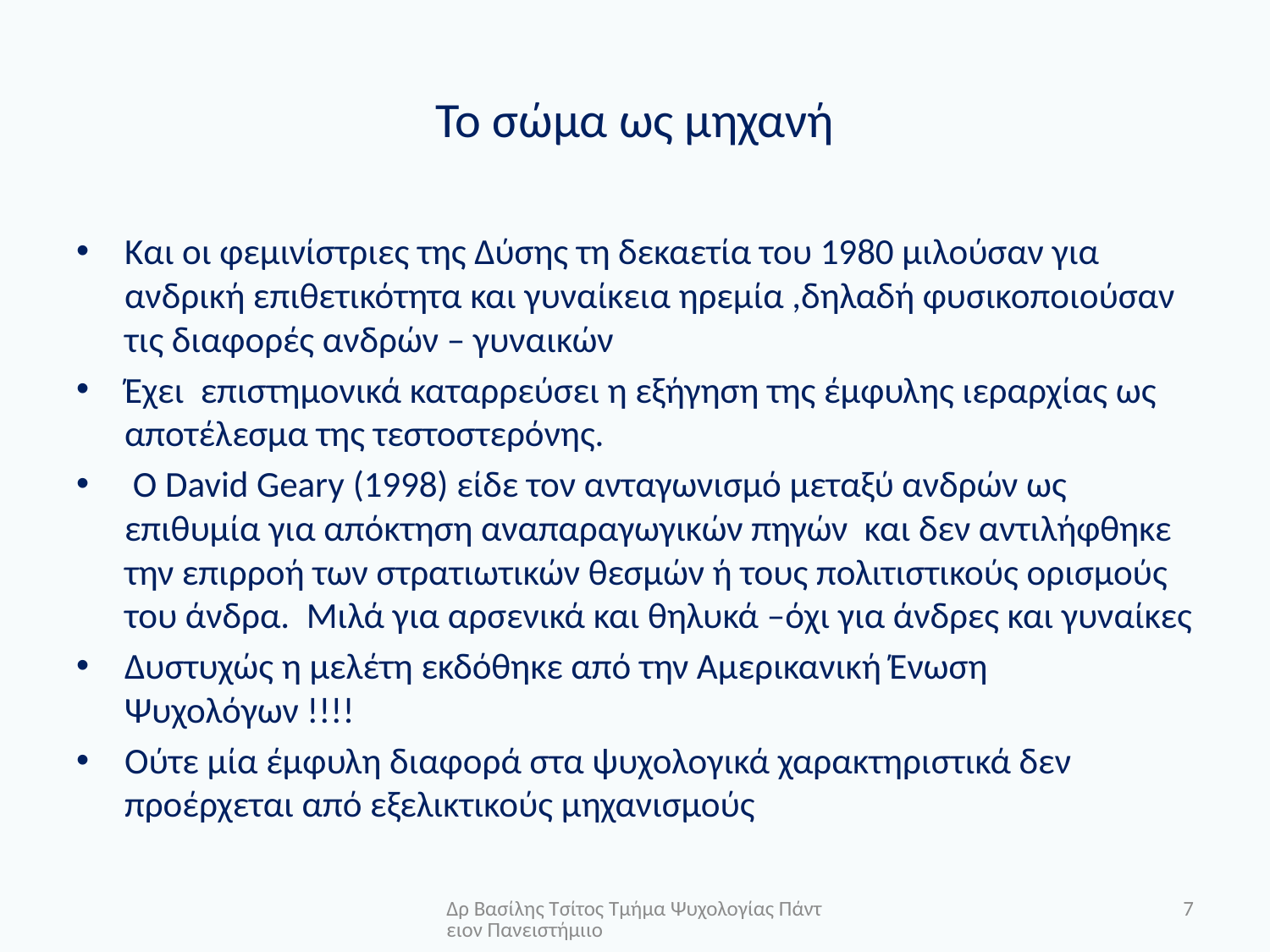

# Το σώμα ως μηχανή
Και οι φεμινίστριες της Δύσης τη δεκαετία του 1980 μιλούσαν για ανδρική επιθετικότητα και γυναίκεια ηρεμία ,δηλαδή φυσικοποιούσαν τις διαφορές ανδρών – γυναικών
Έχει  επιστημονικά καταρρεύσει η εξήγηση της έμφυλης ιεραρχίας ως  αποτέλεσμα της τεστοστερόνης.
 Ο David Geary (1998) είδε τον ανταγωνισμό μεταξύ ανδρών ως επιθυμία για απόκτηση αναπαραγωγικών πηγών  και δεν αντιλήφθηκε την επιρροή των στρατιωτικών θεσμών ή τους πολιτιστικούς ορισμούς του άνδρα.  Μιλά για αρσενικά και θηλυκά –όχι για άνδρες και γυναίκες
Δυστυχώς η μελέτη εκδόθηκε από την Αμερικανική Ένωση Ψυχολόγων !!!!
Ούτε μία έμφυλη διαφορά στα ψυχολογικά χαρακτηριστικά δεν προέρχεται από εξελικτικούς μηχανισμούς
Δρ Βασίλης Τσίτος Τμήμα Ψυχολογίας Πάντειον Πανειστήμιιο
7